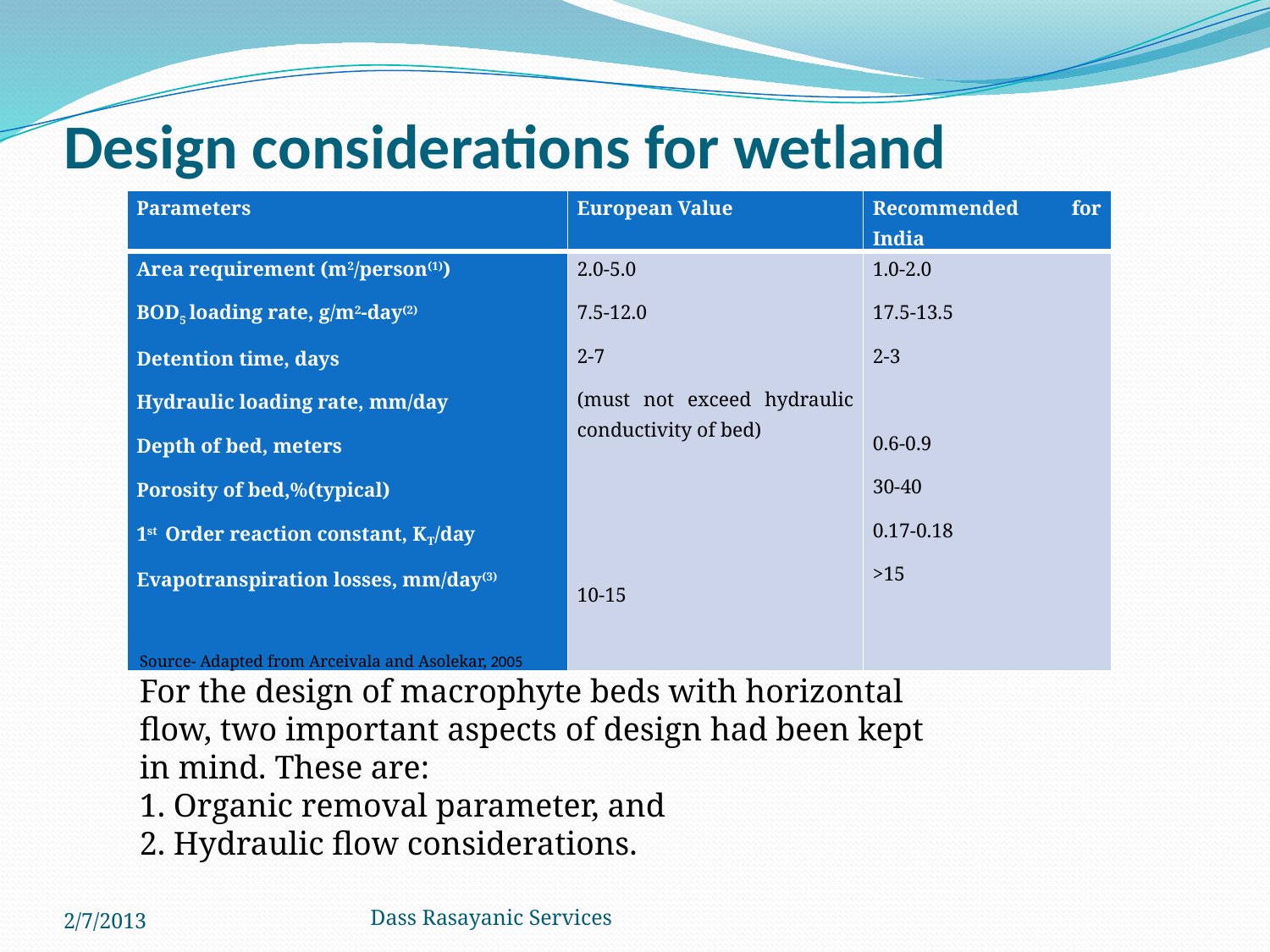

# Design considerations for wetland
| Parameters | European Value | Recommended for India |
| --- | --- | --- |
| Area requirement (m2/person(1)) BOD5 loading rate, g/m2-day(2) Detention time, days Hydraulic loading rate, mm/day Depth of bed, meters Porosity of bed,%(typical) 1st Order reaction constant, KT/day Evapotranspiration losses, mm/day(3) | 2.0-5.0 7.5-12.0 2-7 (must not exceed hydraulic conductivity of bed)         10-15 | 1.0-2.0 17.5-13.5 2-3   0.6-0.9 30-40 0.17-0.18 >15 |
Source- Adapted from Arceivala and Asolekar, 2005
For the design of macrophyte beds with horizontal flow, two important aspects of design had been kept in mind. These are:
1. Organic removal parameter, and
2. Hydraulic flow considerations.
2/7/2013
Dass Rasayanic Services